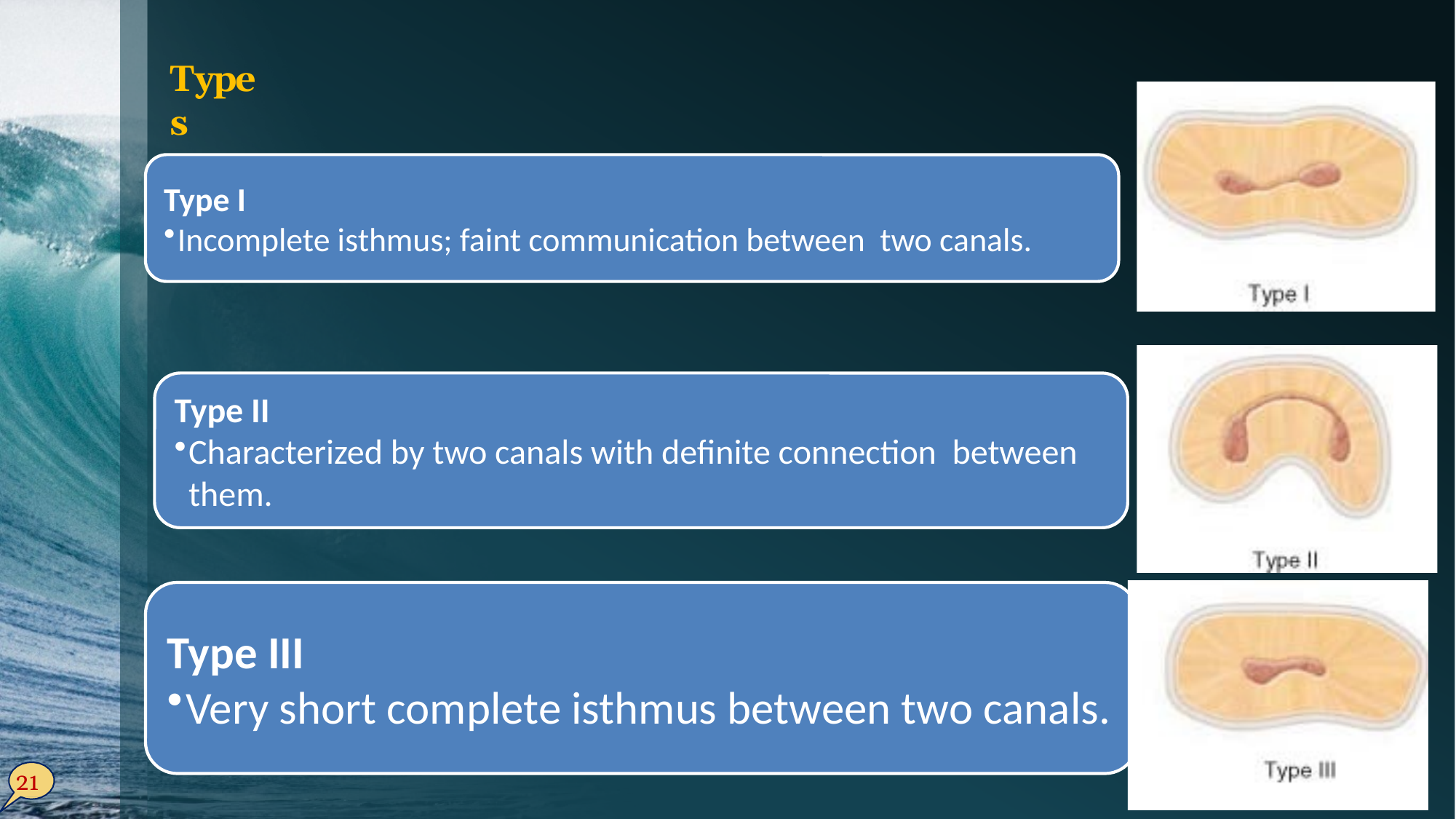

# Types

Type I
Incomplete isthmus; faint communication between  two canals.

Type II
Characterized by two canals with definite connection  between them.

Type III
Very short complete isthmus between two canals.
21